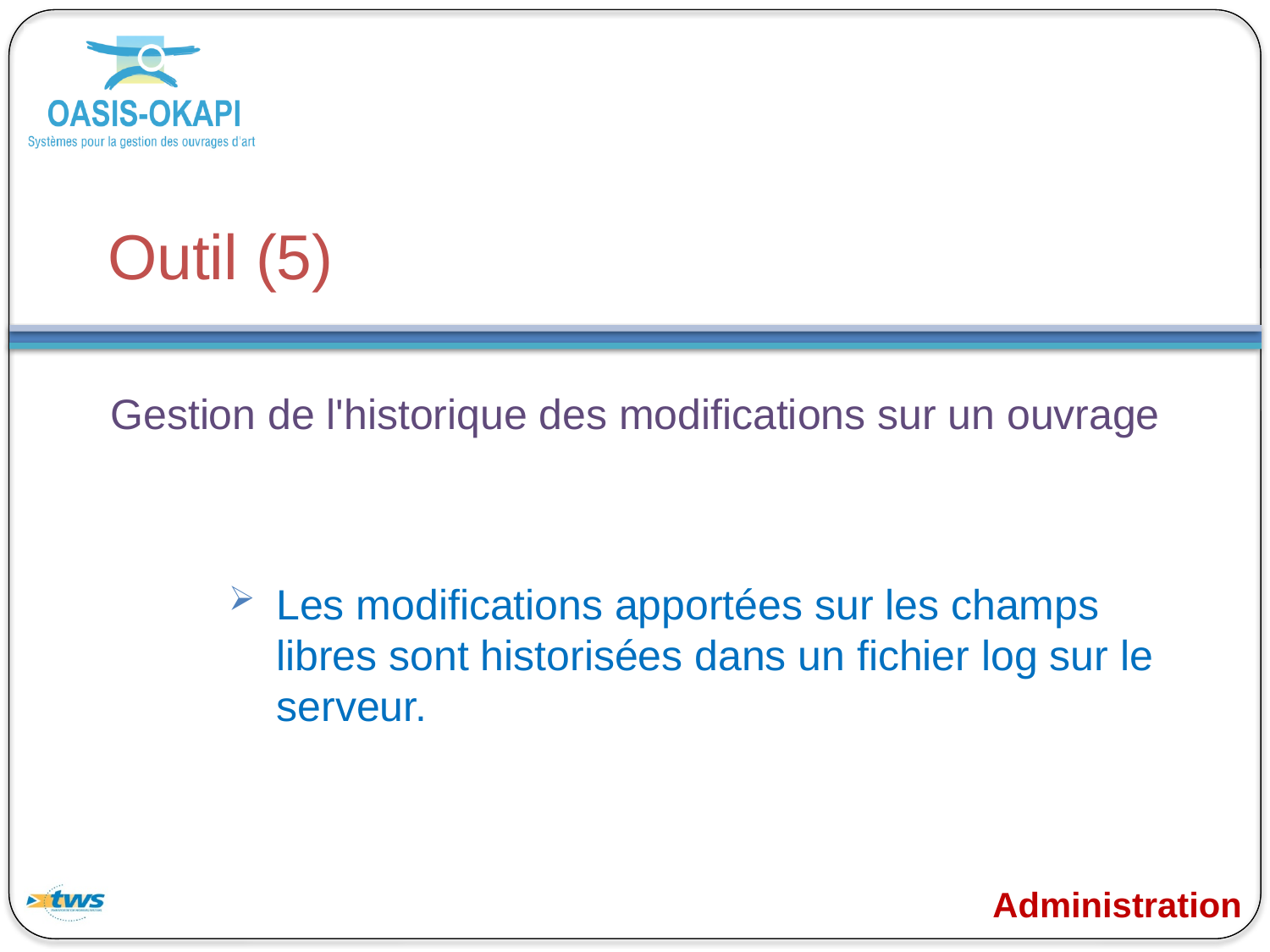

# Outil (5)
Gestion de l'historique des modifications sur un ouvrage
Les modifications apportées sur les champs libres sont historisées dans un fichier log sur le serveur.
Administration